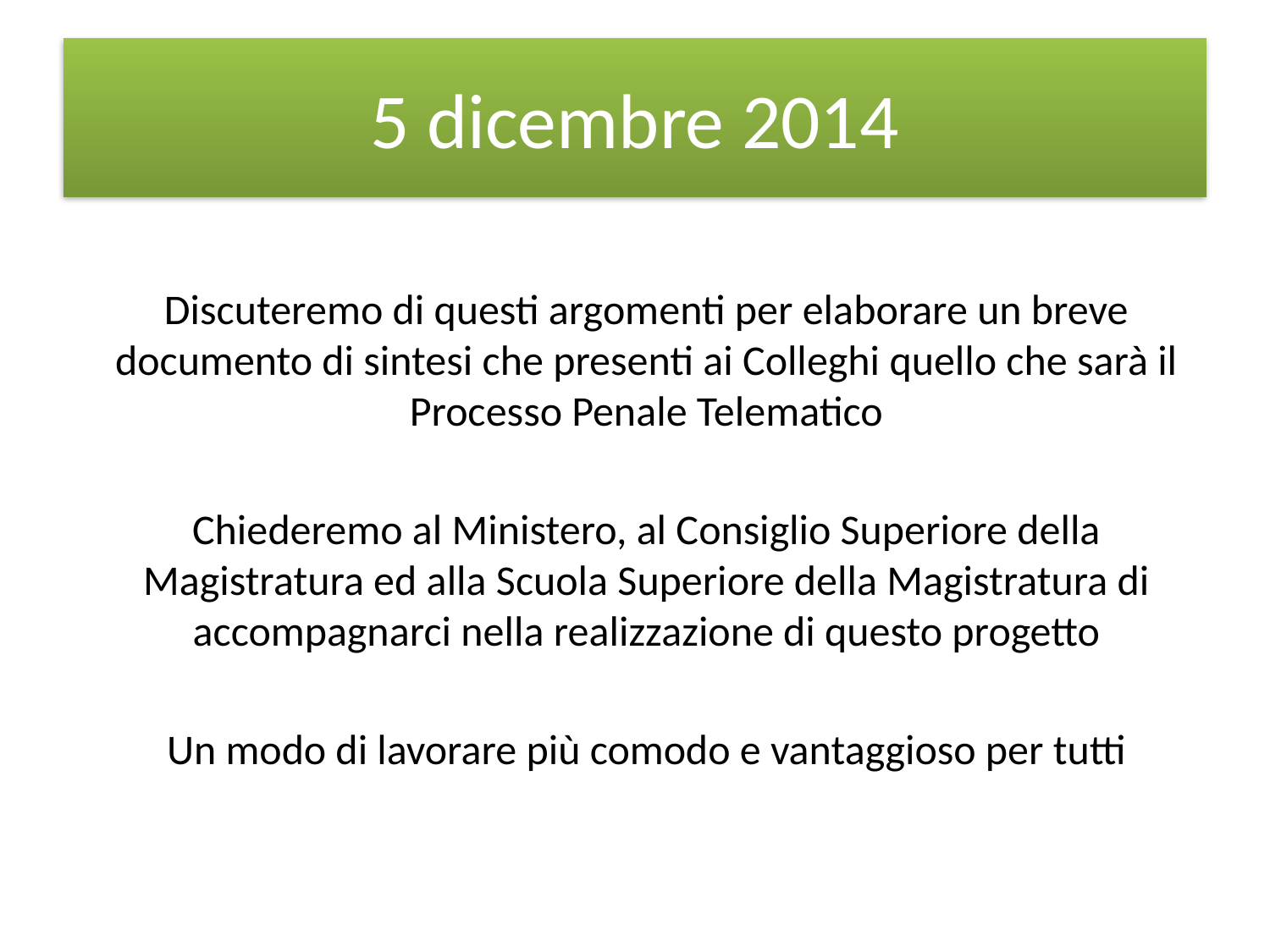

# 5 dicembre 2014
Discuteremo di questi argomenti per elaborare un breve documento di sintesi che presenti ai Colleghi quello che sarà il Processo Penale Telematico

Chiederemo al Ministero, al Consiglio Superiore della Magistratura ed alla Scuola Superiore della Magistratura di accompagnarci nella realizzazione di questo progetto

Un modo di lavorare più comodo e vantaggioso per tutti